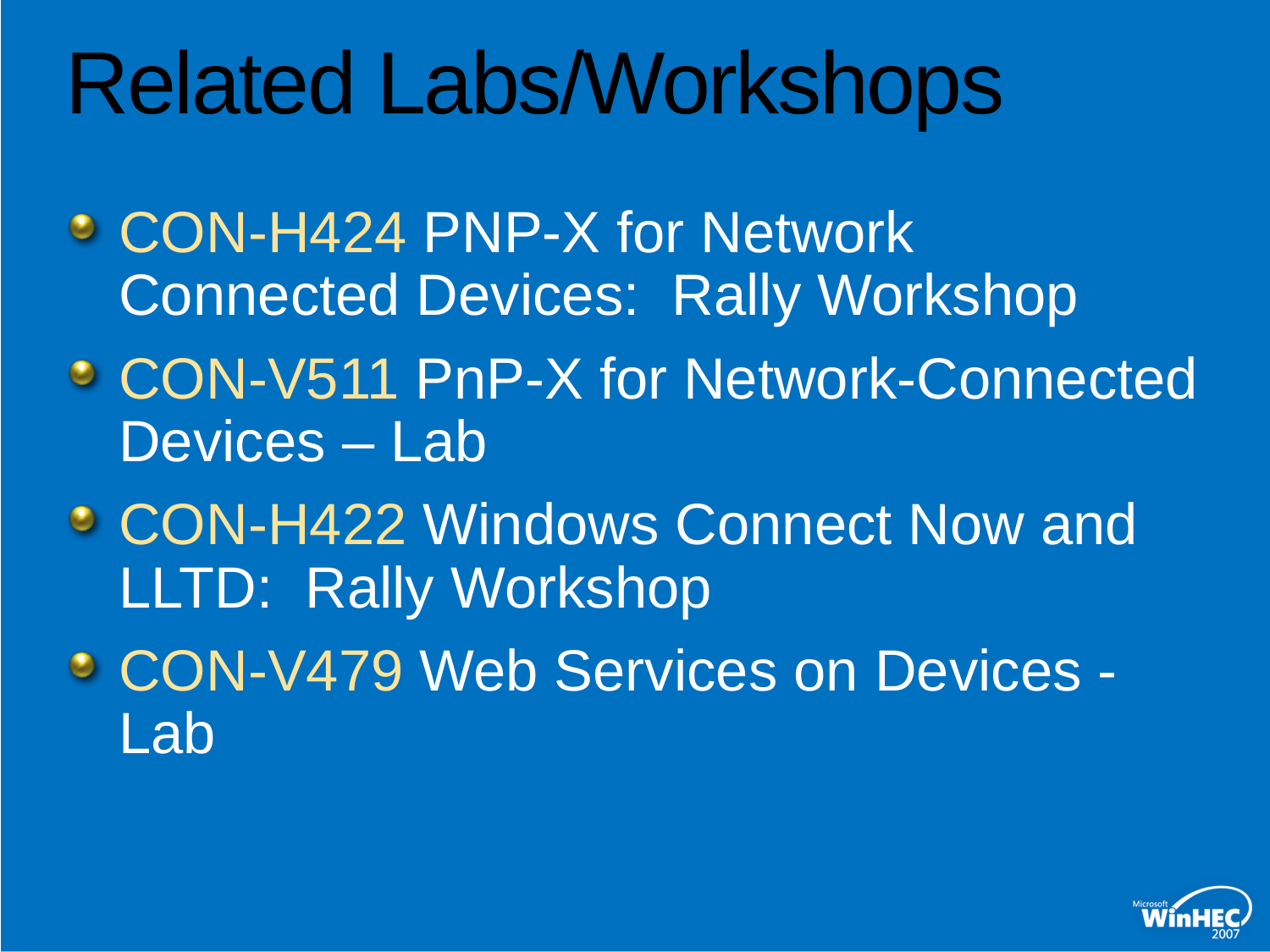

# Related Labs/Workshops
CON-H424 PNP-X for Network Connected Devices:  Rally Workshop
CON-V511 PnP-X for Network-Connected Devices – Lab
CON-H422 Windows Connect Now and LLTD:  Rally Workshop
CON-V479 Web Services on Devices - Lab